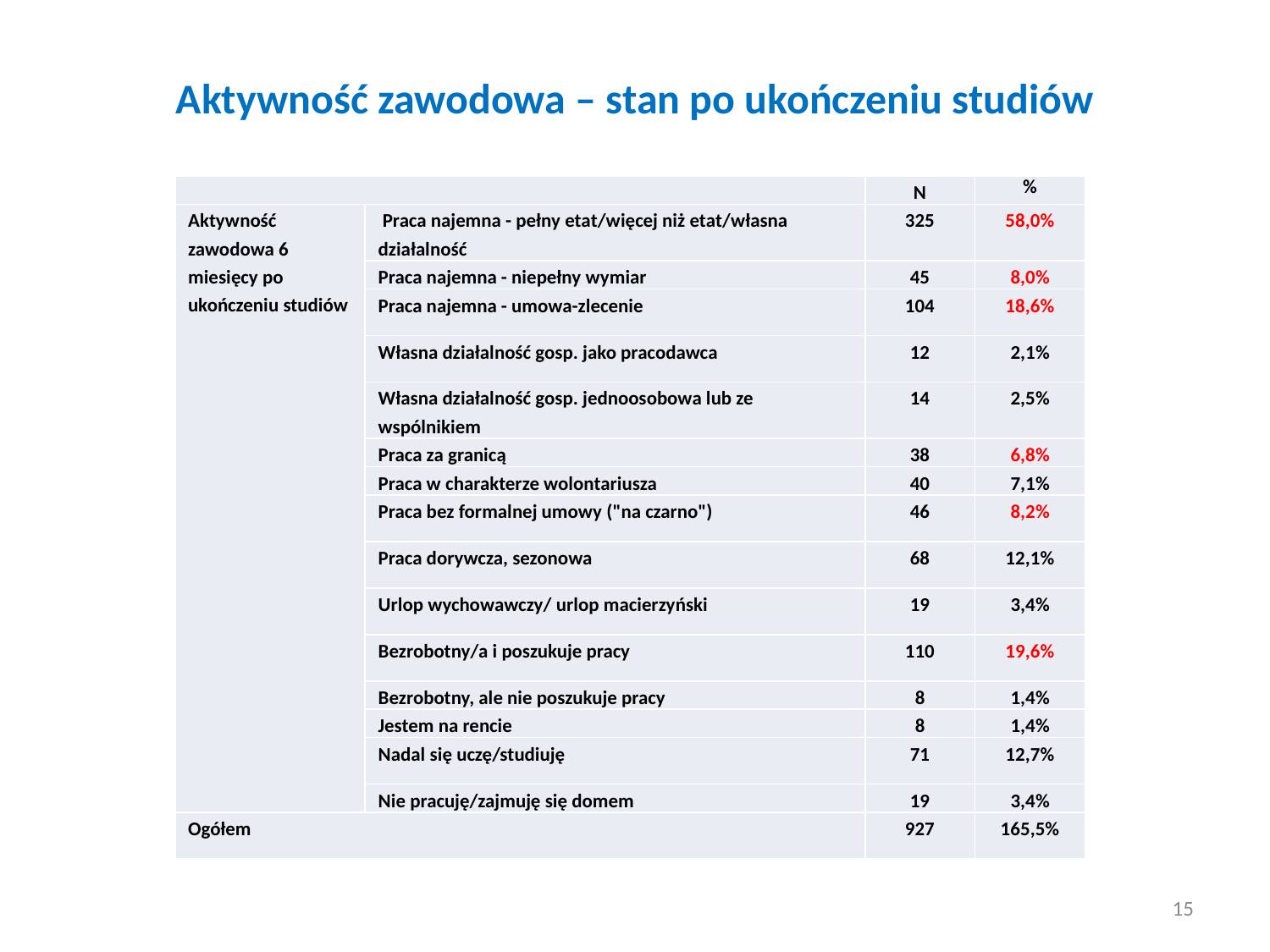

# Aktywność zawodowa – stan po ukończeniu studiów
|  |  | N | % |
| --- | --- | --- | --- |
| Aktywność zawodowa 6 miesięcy po ukończeniu studiów | Praca najemna - pełny etat/więcej niż etat/własna działalność | 325 | 58,0% |
|  | Praca najemna - niepełny wymiar | 45 | 8,0% |
|  | Praca najemna - umowa-zlecenie | 104 | 18,6% |
|  | Własna działalność gosp. jako pracodawca | 12 | 2,1% |
|  | Własna działalność gosp. jednoosobowa lub ze wspólnikiem | 14 | 2,5% |
|  | Praca za granicą | 38 | 6,8% |
|  | Praca w charakterze wolontariusza | 40 | 7,1% |
|  | Praca bez formalnej umowy ("na czarno") | 46 | 8,2% |
|  | Praca dorywcza, sezonowa | 68 | 12,1% |
|  | Urlop wychowawczy/ urlop macierzyński | 19 | 3,4% |
|  | Bezrobotny/a i poszukuje pracy | 110 | 19,6% |
|  | Bezrobotny, ale nie poszukuje pracy | 8 | 1,4% |
|  | Jestem na rencie | 8 | 1,4% |
|  | Nadal się uczę/studiuję | 71 | 12,7% |
|  | Nie pracuję/zajmuję się domem | 19 | 3,4% |
| Ogółem |  | 927 | 165,5% |
15